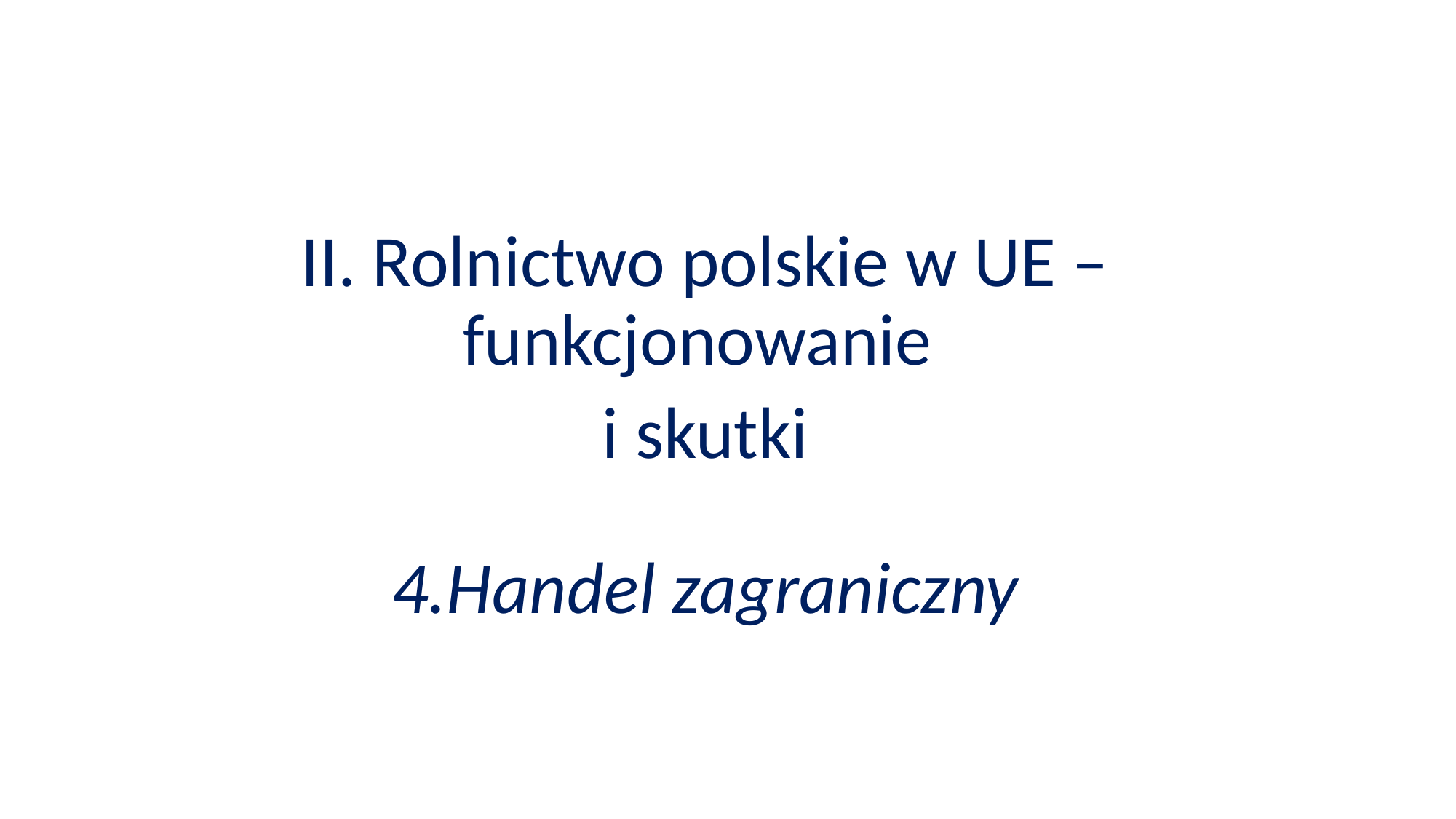

#
II. Rolnictwo polskie w UE – funkcjonowanie
i skutki

4.Handel zagraniczny